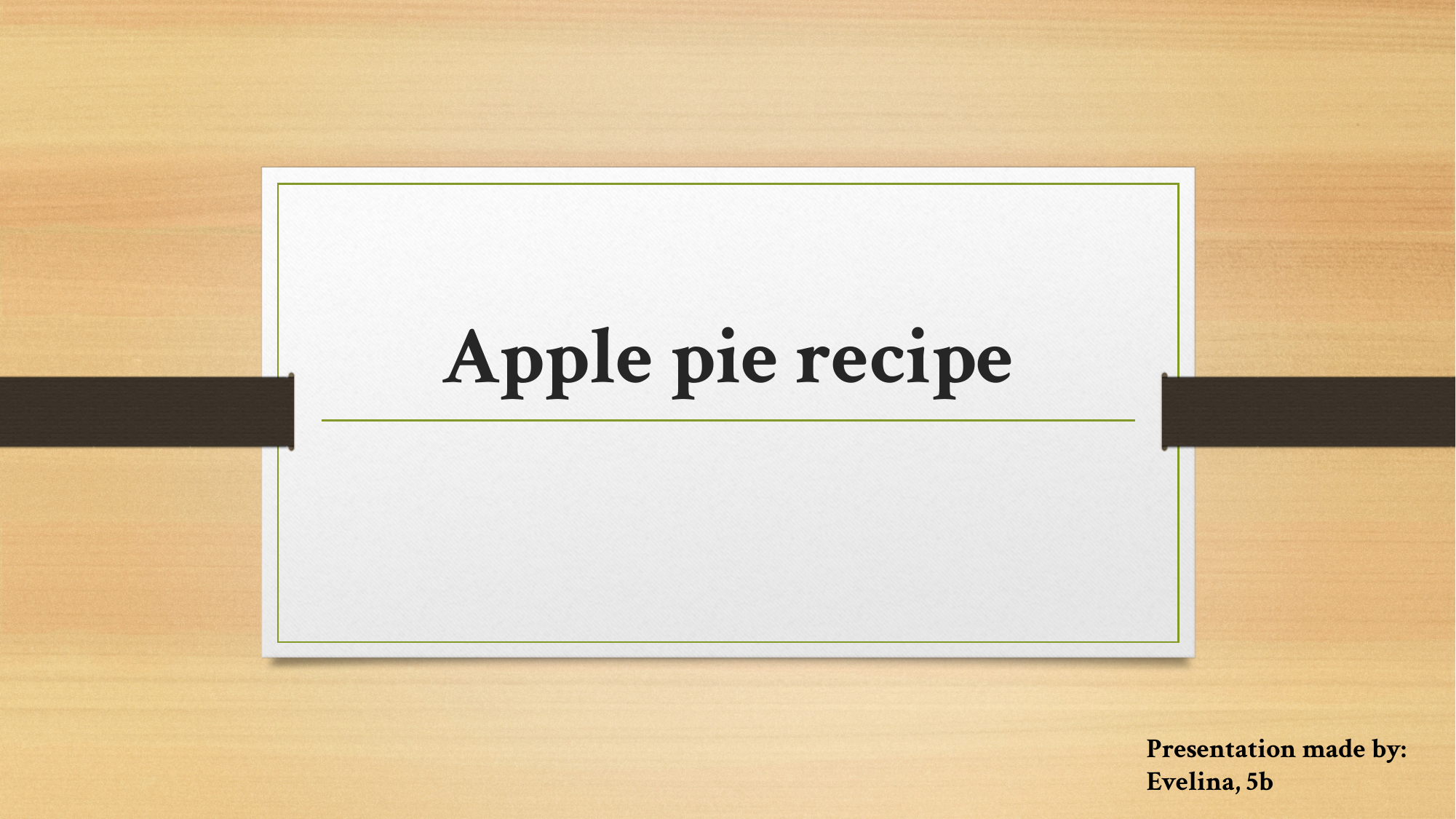

# Apple pie recipe

Presentation made by:
Evelina, 5b